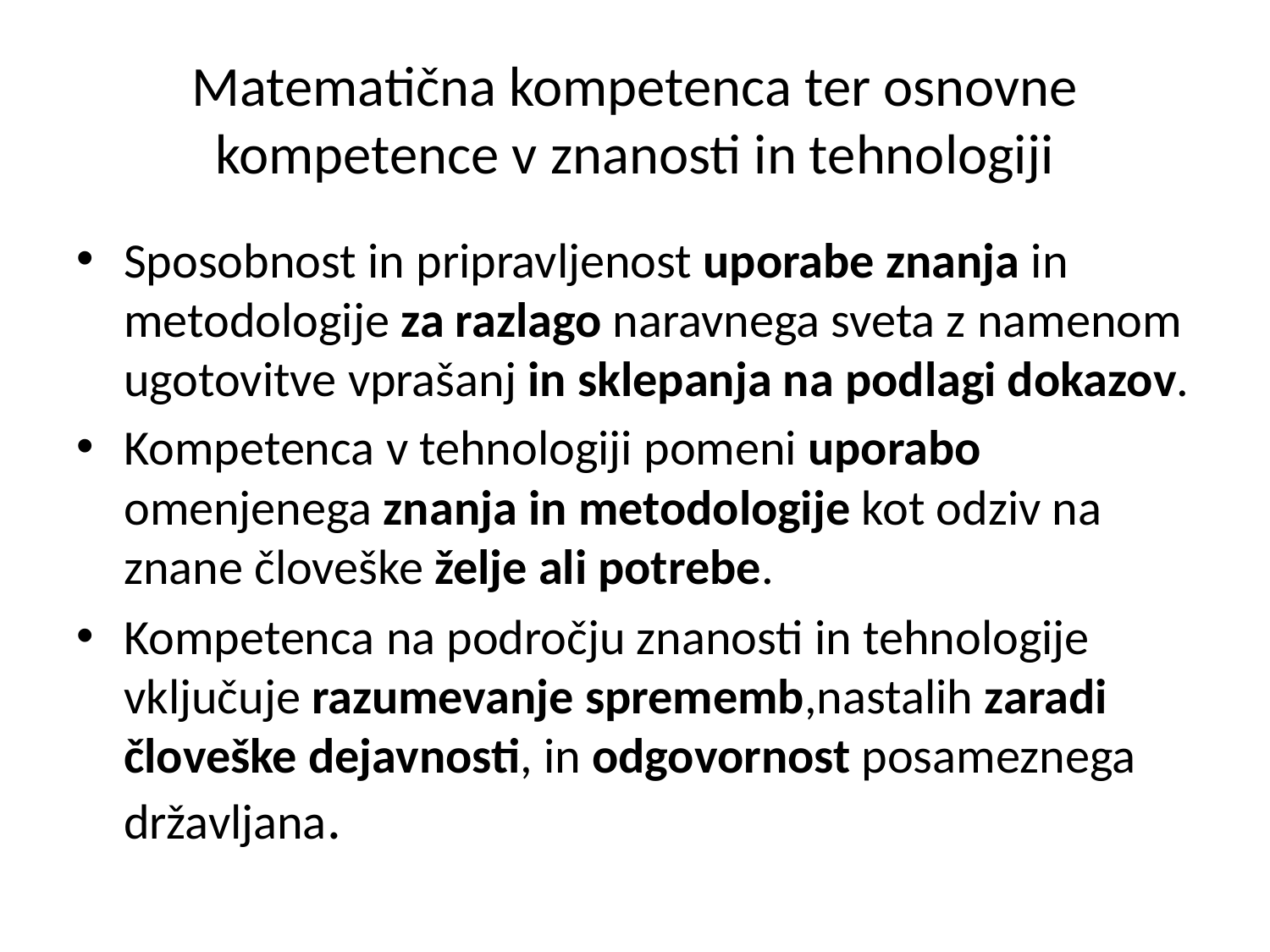

# Matematična kompetenca ter osnovne kompetence v znanosti in tehnologiji
Sposobnost in pripravljenost uporabe znanja in metodologije za razlago naravnega sveta z namenom ugotovitve vprašanj in sklepanja na podlagi dokazov.
Kompetenca v tehnologiji pomeni uporabo omenjenega znanja in metodologije kot odziv na znane človeške želje ali potrebe.
Kompetenca na področju znanosti in tehnologije vključuje razumevanje sprememb,nastalih zaradi človeške dejavnosti, in odgovornost posameznega državljana.